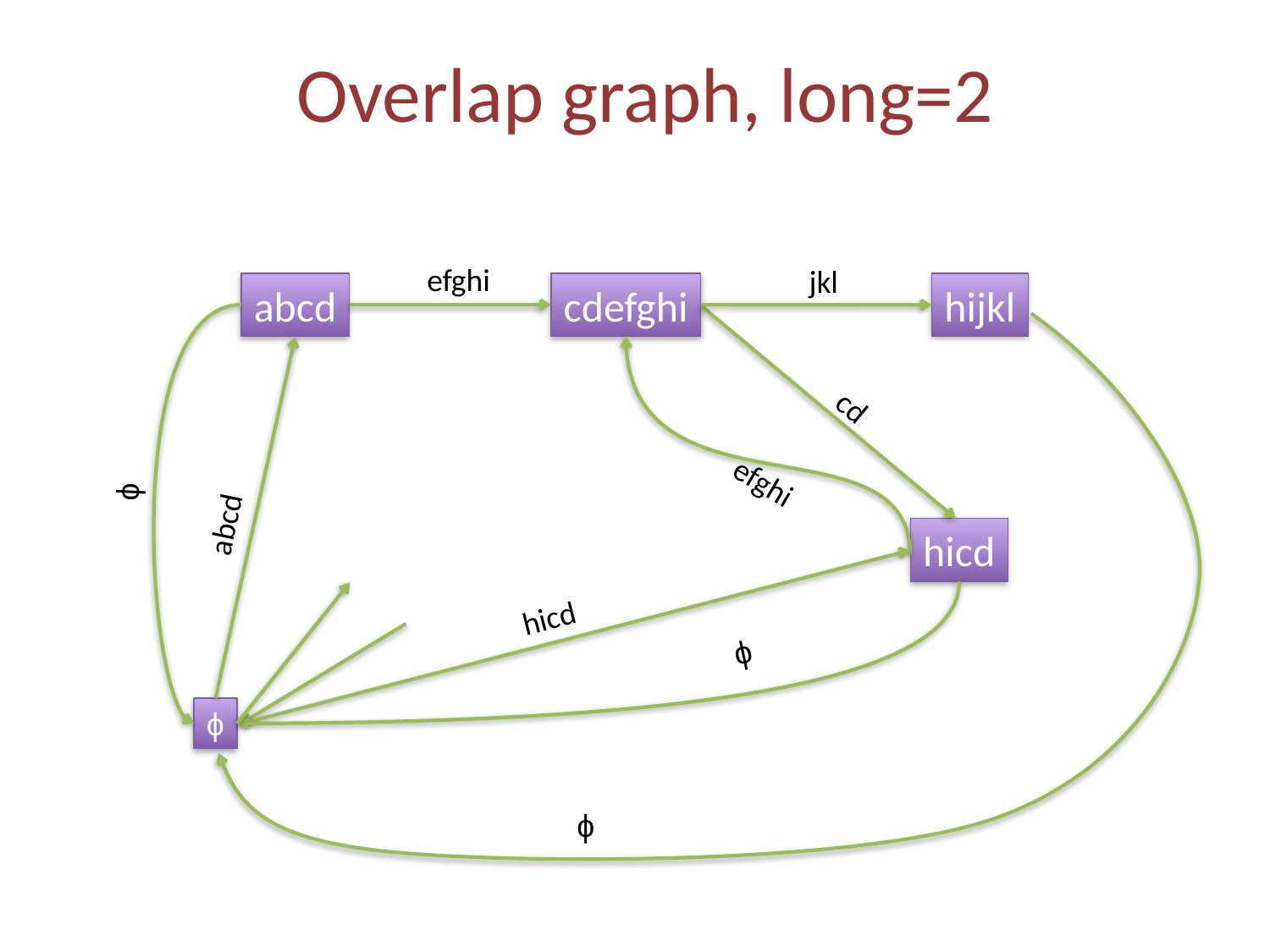

# Overlap graph, long=2

efghi
jkl
abcd
cdefghi
hijkl

cd
efghi
ϕ
abcd
hicd
hicd
ϕ
ϕ
ϕ